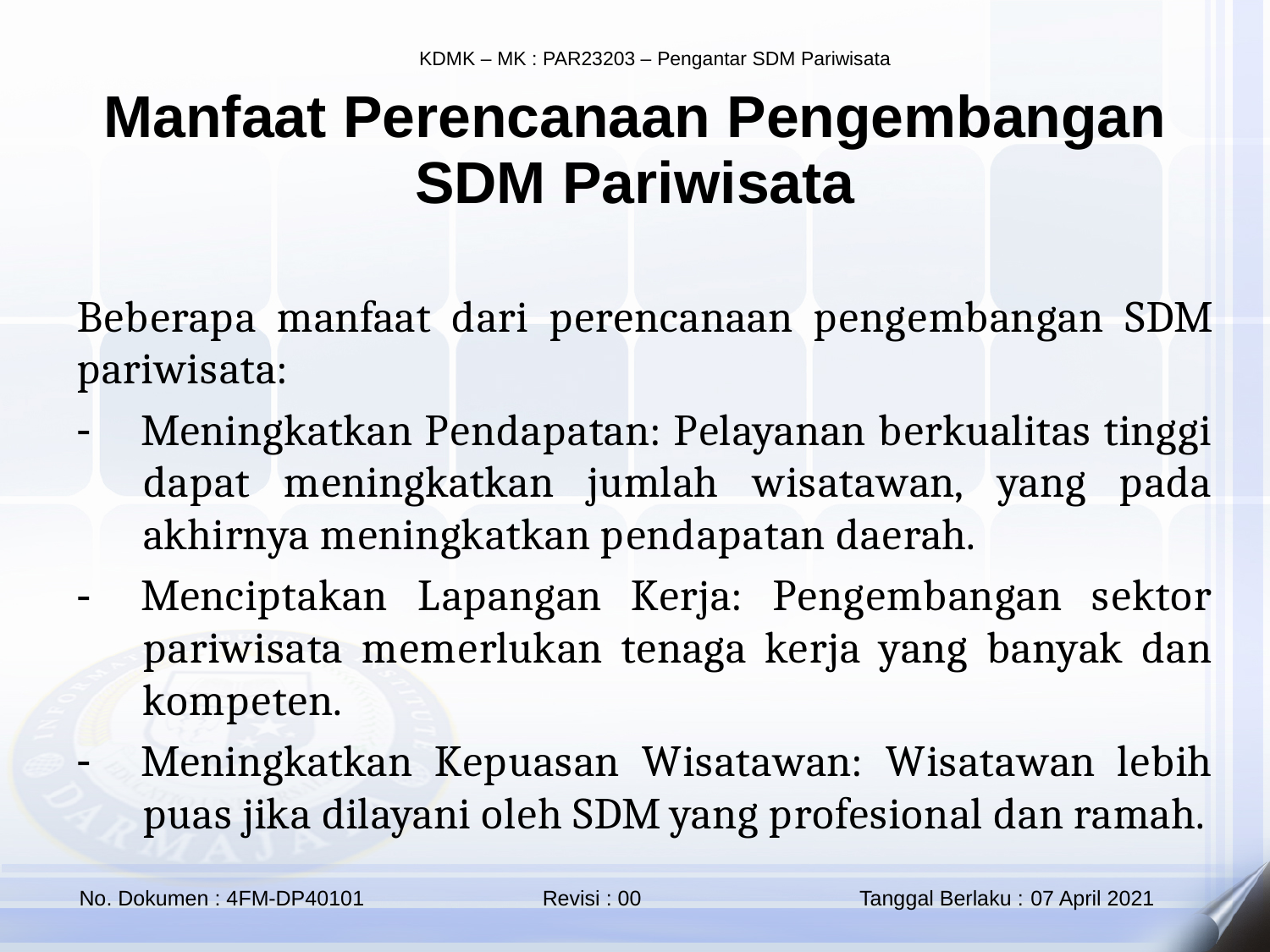

Manfaat Perencanaan Pengembangan SDM Pariwisata

Beberapa manfaat dari perencanaan pengembangan SDM pariwisata:
Meningkatkan Pendapatan: Pelayanan berkualitas tinggi dapat meningkatkan jumlah wisatawan, yang pada akhirnya meningkatkan pendapatan daerah.
Menciptakan Lapangan Kerja: Pengembangan sektor pariwisata memerlukan tenaga kerja yang banyak dan kompeten.
Meningkatkan Kepuasan Wisatawan: Wisatawan lebih puas jika dilayani oleh SDM yang profesional dan ramah.